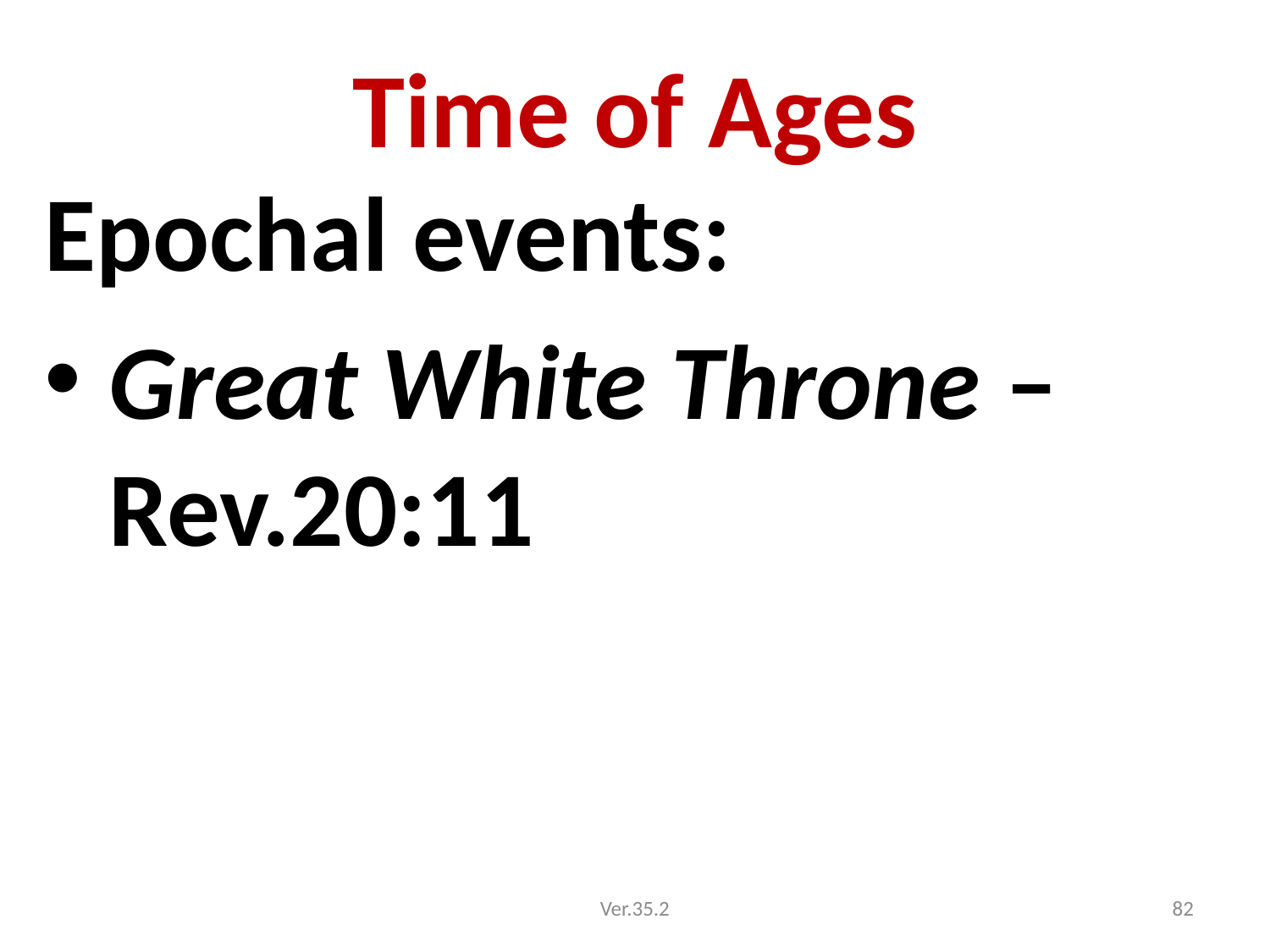

# Time of Ages
Epochal events:
Great White Throne – Rev.20:11
Ver.35.2
82